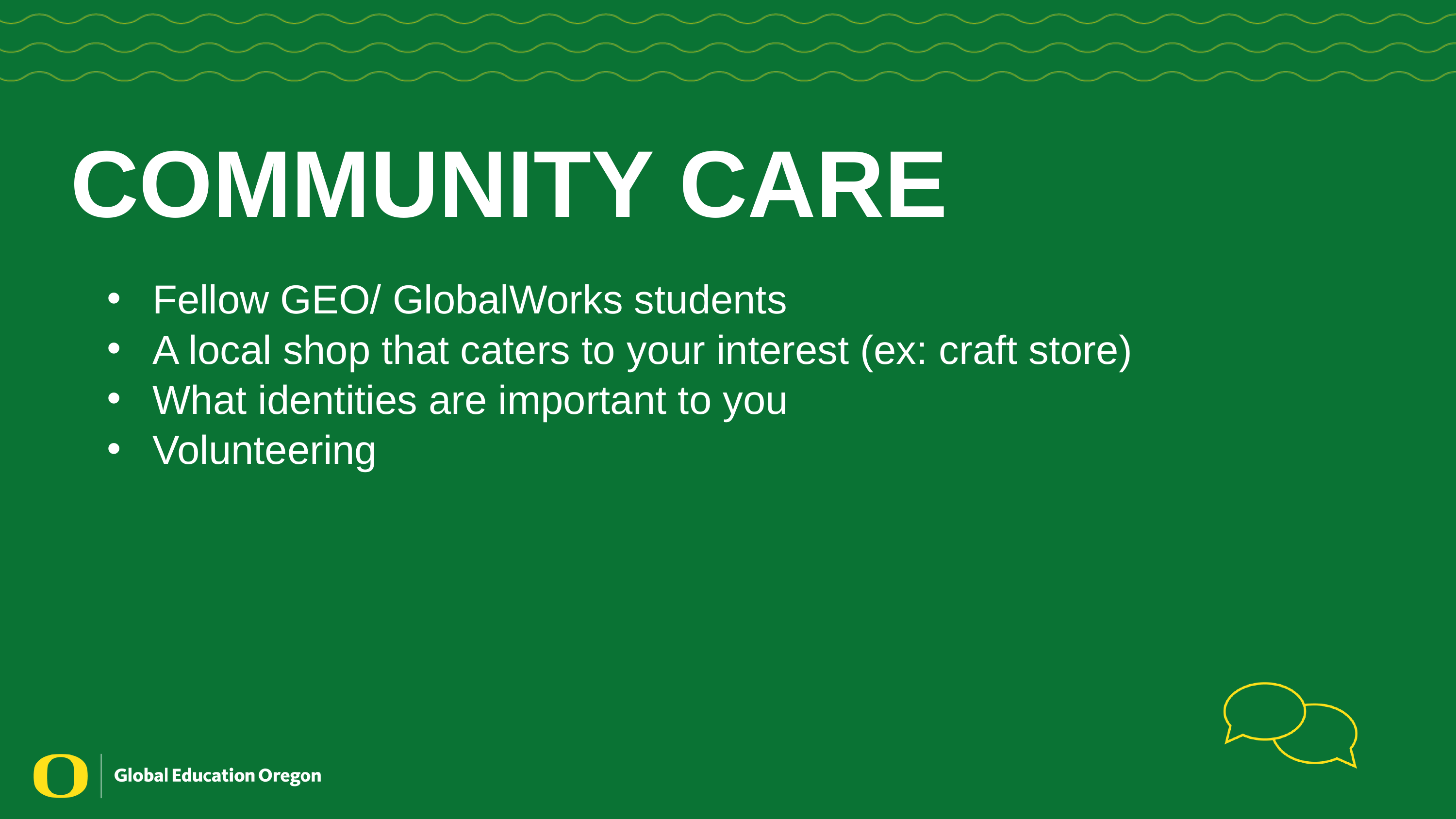

COMMUNITY CARE
Fellow GEO/ GlobalWorks students
A local shop that caters to your interest (ex: craft store)
What identities are important to you
Volunteering